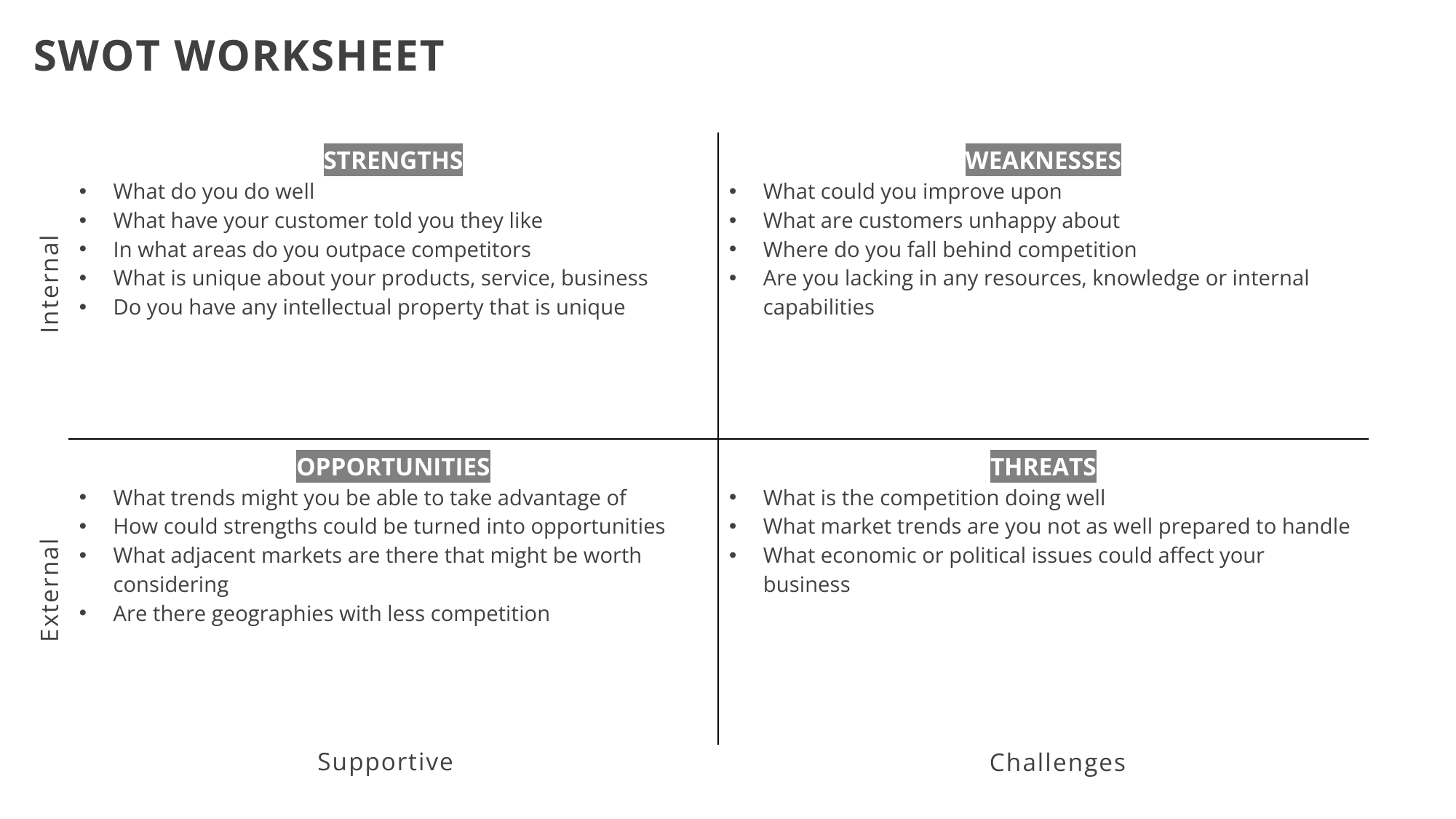

SWOT WORKSHEET
| STRENGTHS What do you do well What have your customer told you they like In what areas do you outpace competitors What is unique about your products, service, business Do you have any intellectual property that is unique | WEAKNESSES What could you improve upon What are customers unhappy about Where do you fall behind competition Are you lacking in any resources, knowledge or internal capabilities |
| --- | --- |
| OPPORTUNITIES What trends might you be able to take advantage of How could strengths could be turned into opportunities What adjacent markets are there that might be worth considering Are there geographies with less competition | THREATS What is the competition doing well What market trends are you not as well prepared to handle What economic or political issues could affect your business |
Internal
External
Supportive
Challenges